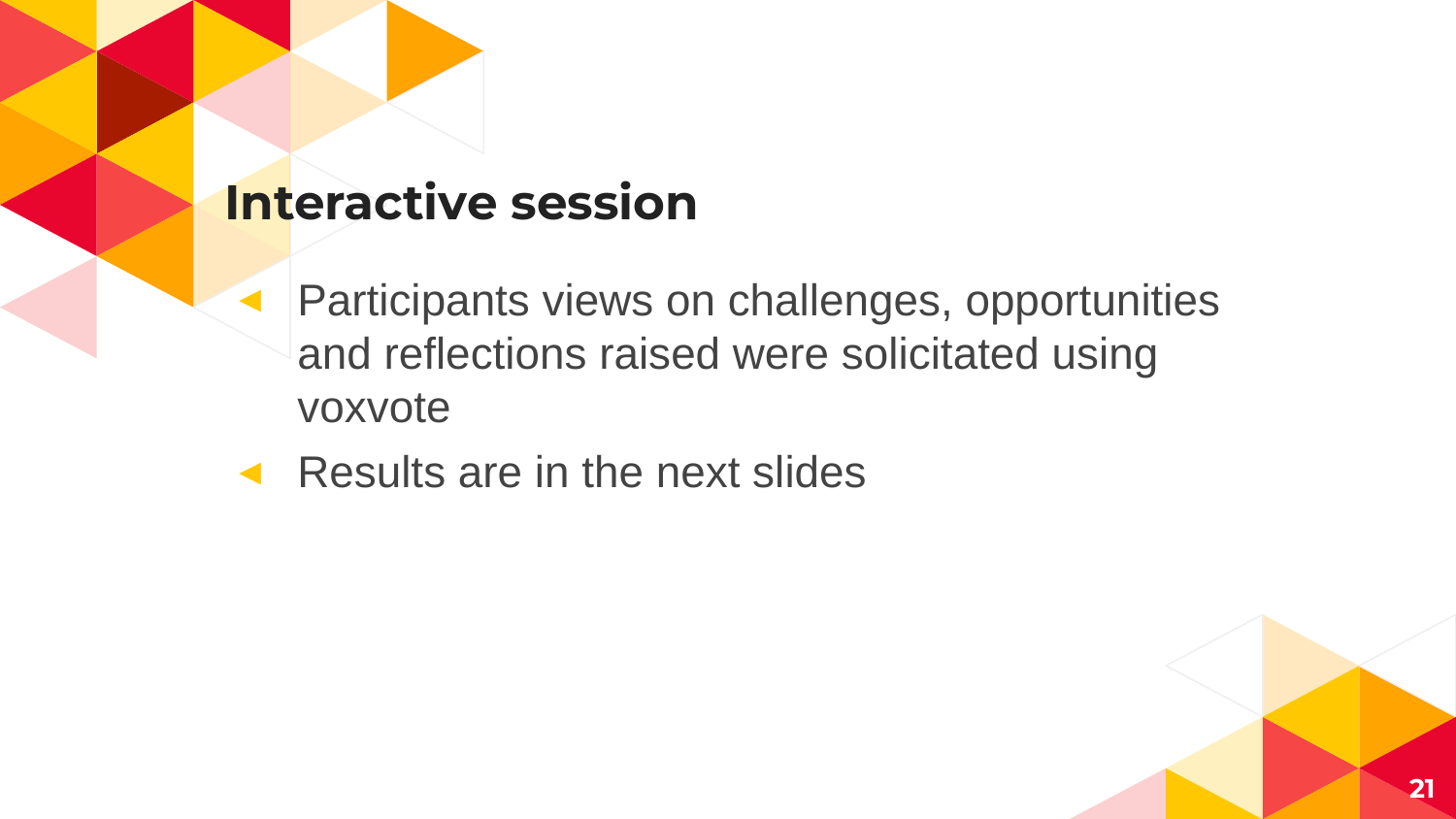

# Interactive session
Participants views on challenges, opportunities and reflections raised were solicitated using voxvote
Results are in the next slides
21